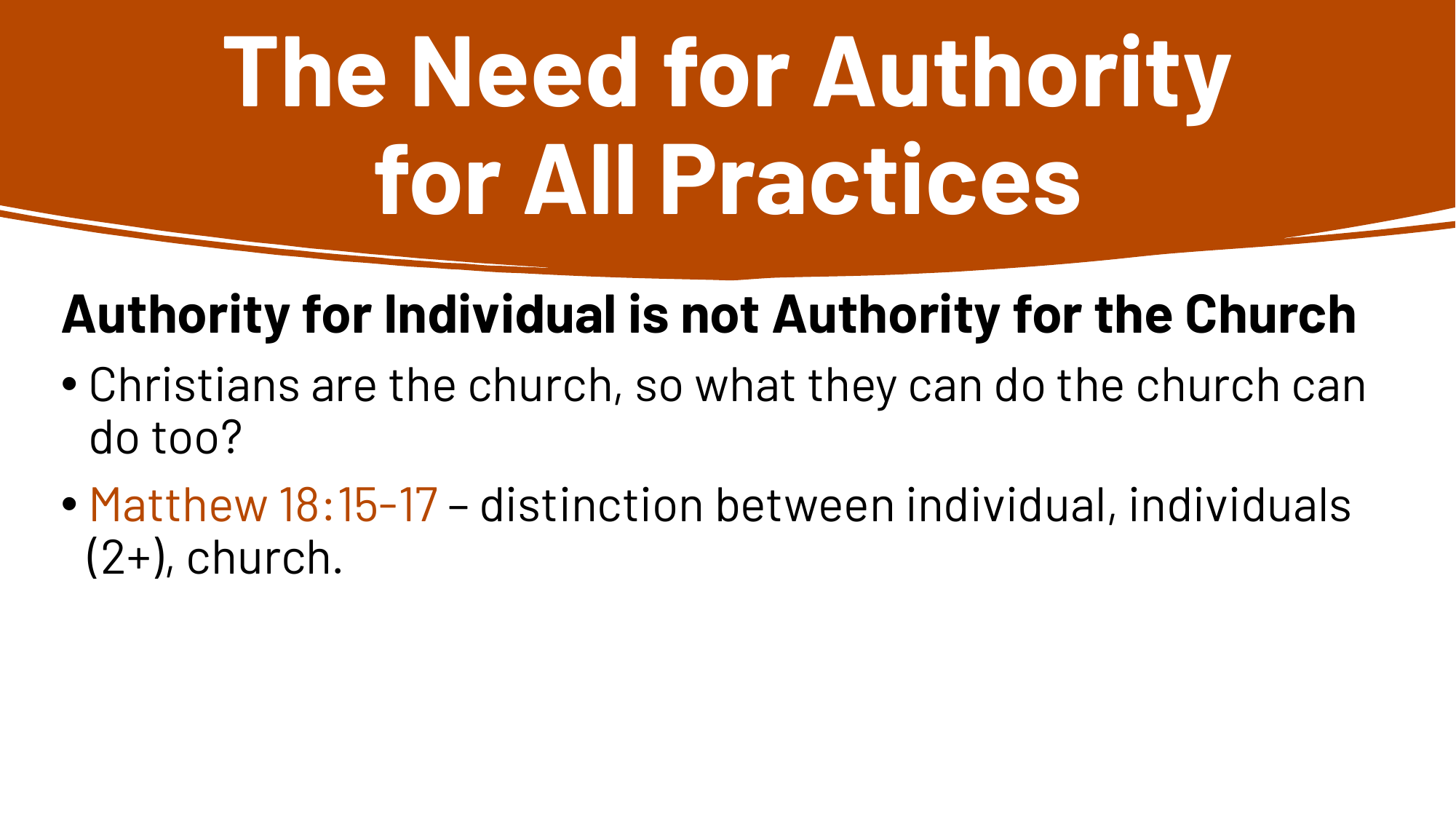

# The Need for Authority for All Practices
Authority for Individual is not Authority for the Church
Christians are the church, so what they can do the church can do too?
Matthew 18:15-17 – distinction between individual, individuals (2+), church.